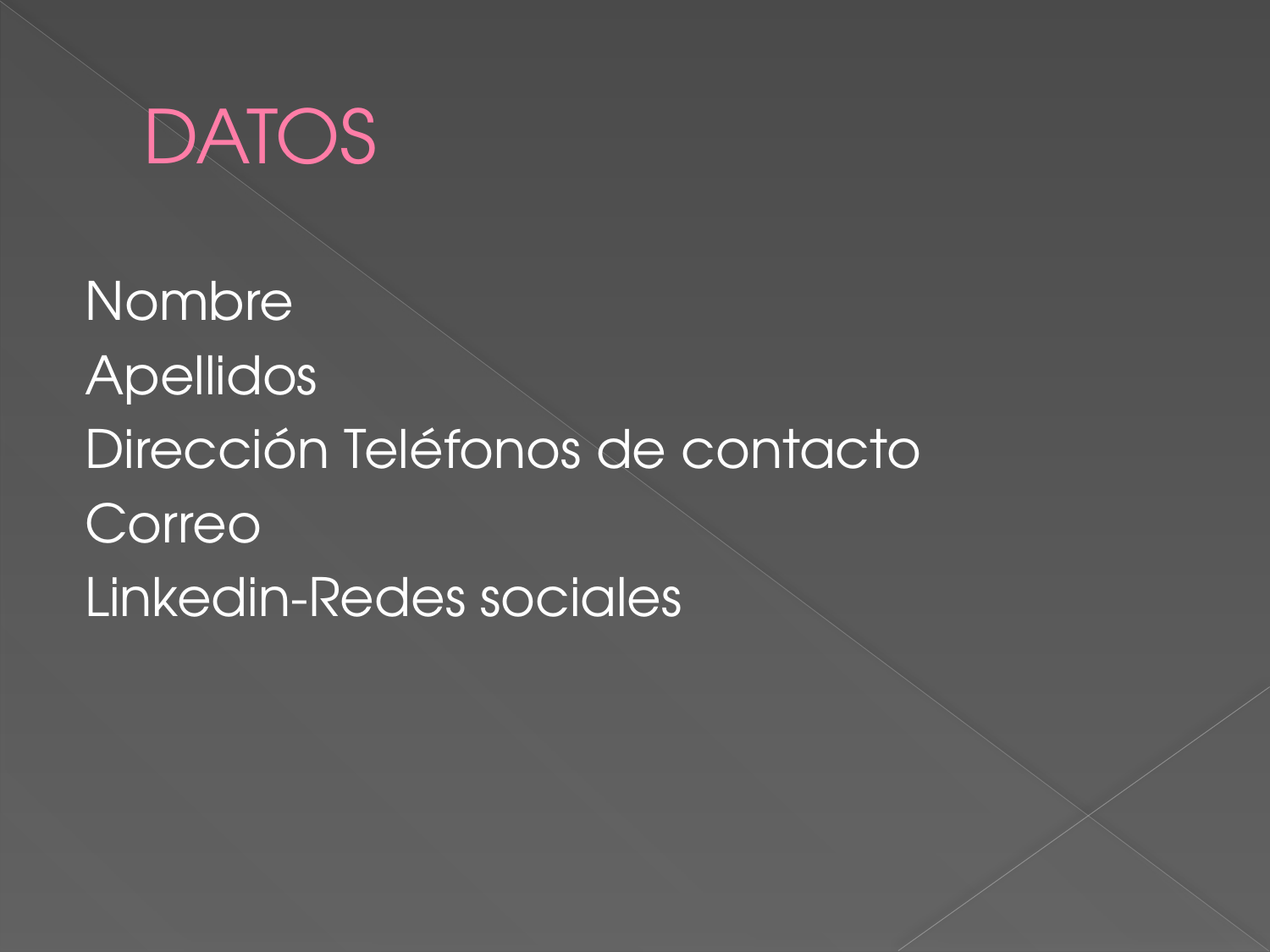

# DATOS
Nombre
Apellidos
Dirección Teléfonos de contacto
Correo
Linkedin-Redes sociales